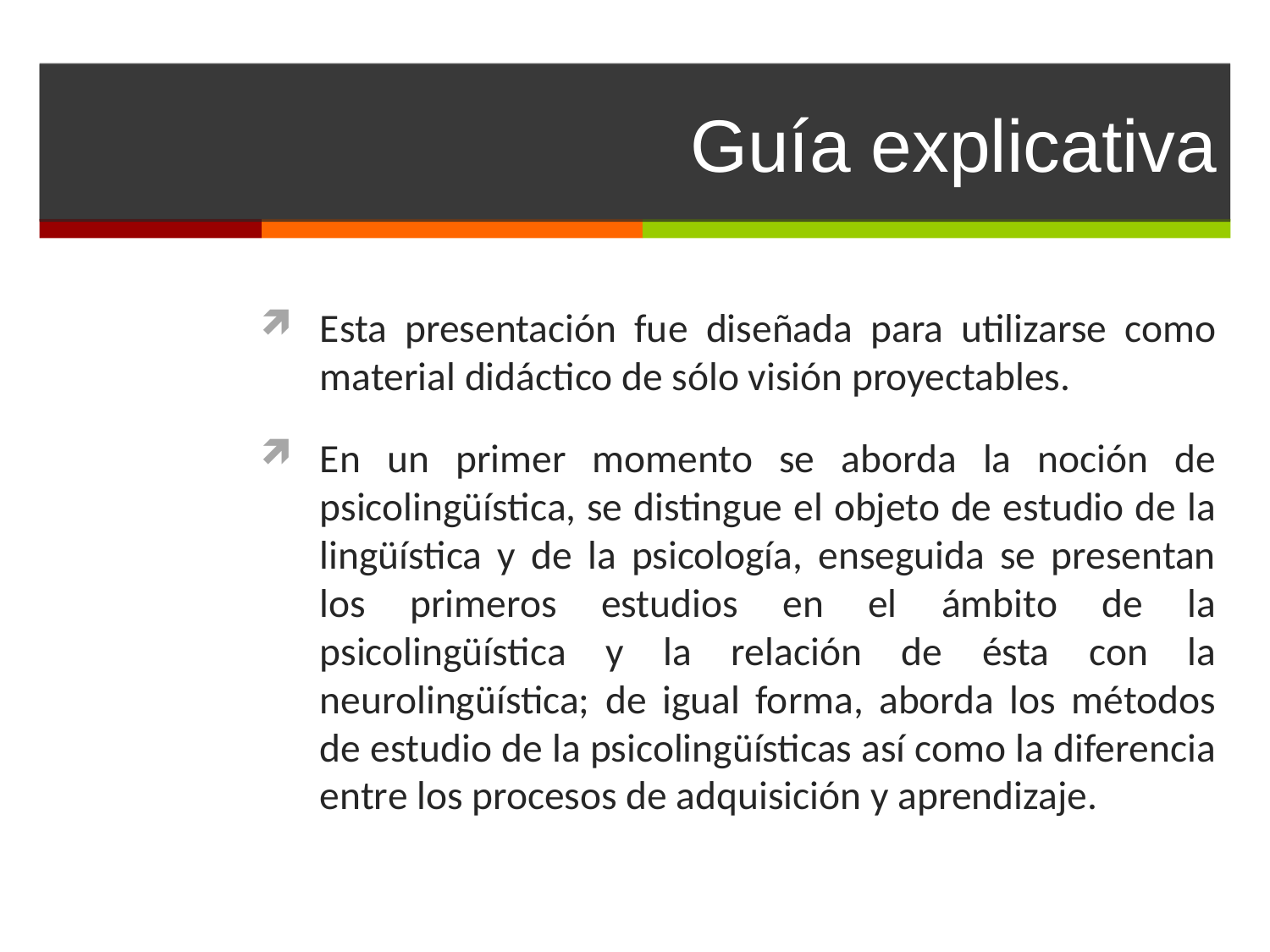

# Guía explicativa
Esta presentación fue diseñada para utilizarse como material didáctico de sólo visión proyectables.
En un primer momento se aborda la noción de psicolingüística, se distingue el objeto de estudio de la lingüística y de la psicología, enseguida se presentan los primeros estudios en el ámbito de la psicolingüística y la relación de ésta con la neurolingüística; de igual forma, aborda los métodos de estudio de la psicolingüísticas así como la diferencia entre los procesos de adquisición y aprendizaje.